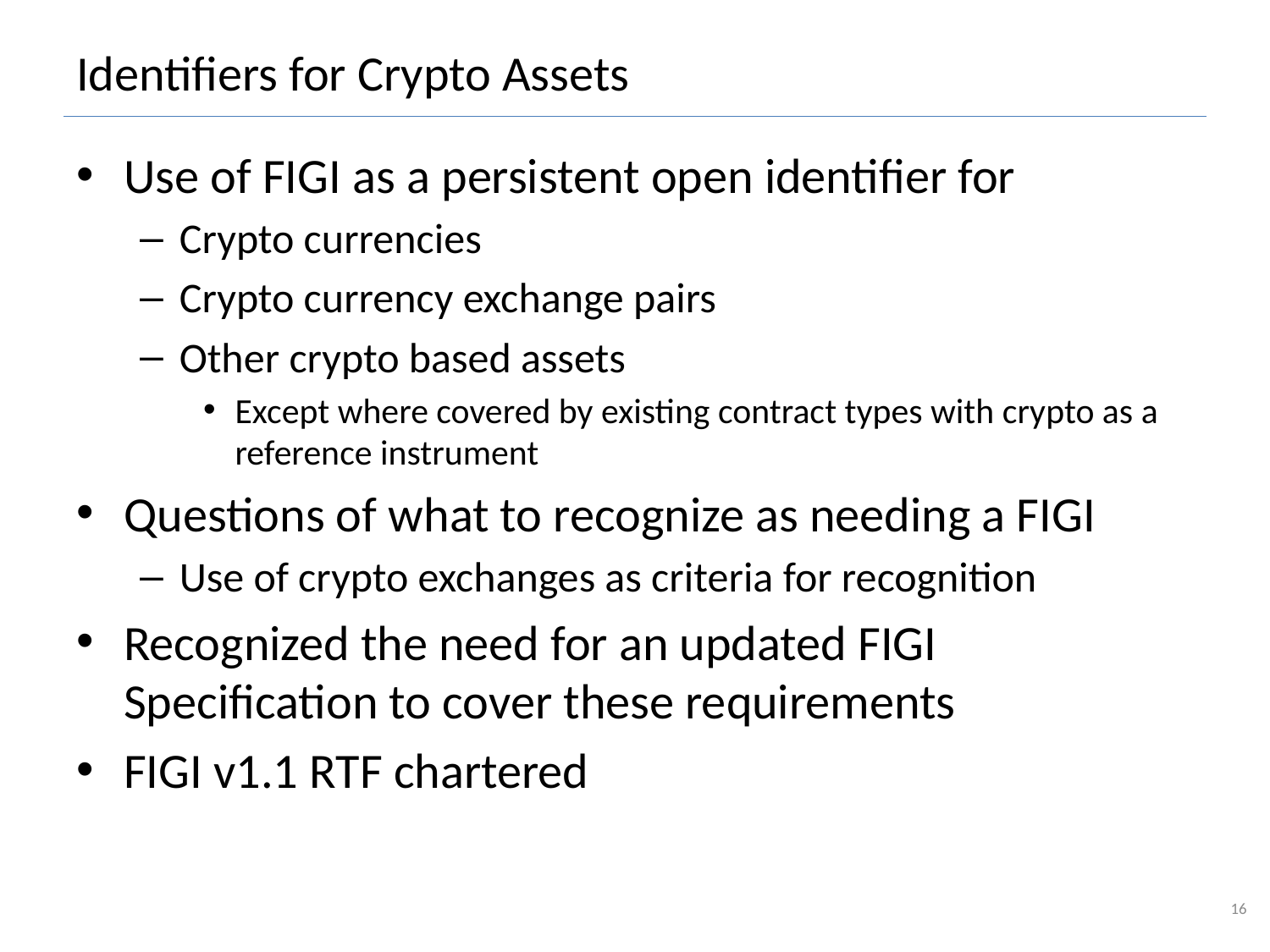

# Identifiers for Crypto Assets
Use of FIGI as a persistent open identifier for
Crypto currencies
Crypto currency exchange pairs
Other crypto based assets
Except where covered by existing contract types with crypto as a reference instrument
Questions of what to recognize as needing a FIGI
Use of crypto exchanges as criteria for recognition
Recognized the need for an updated FIGI Specification to cover these requirements
FIGI v1.1 RTF chartered
16